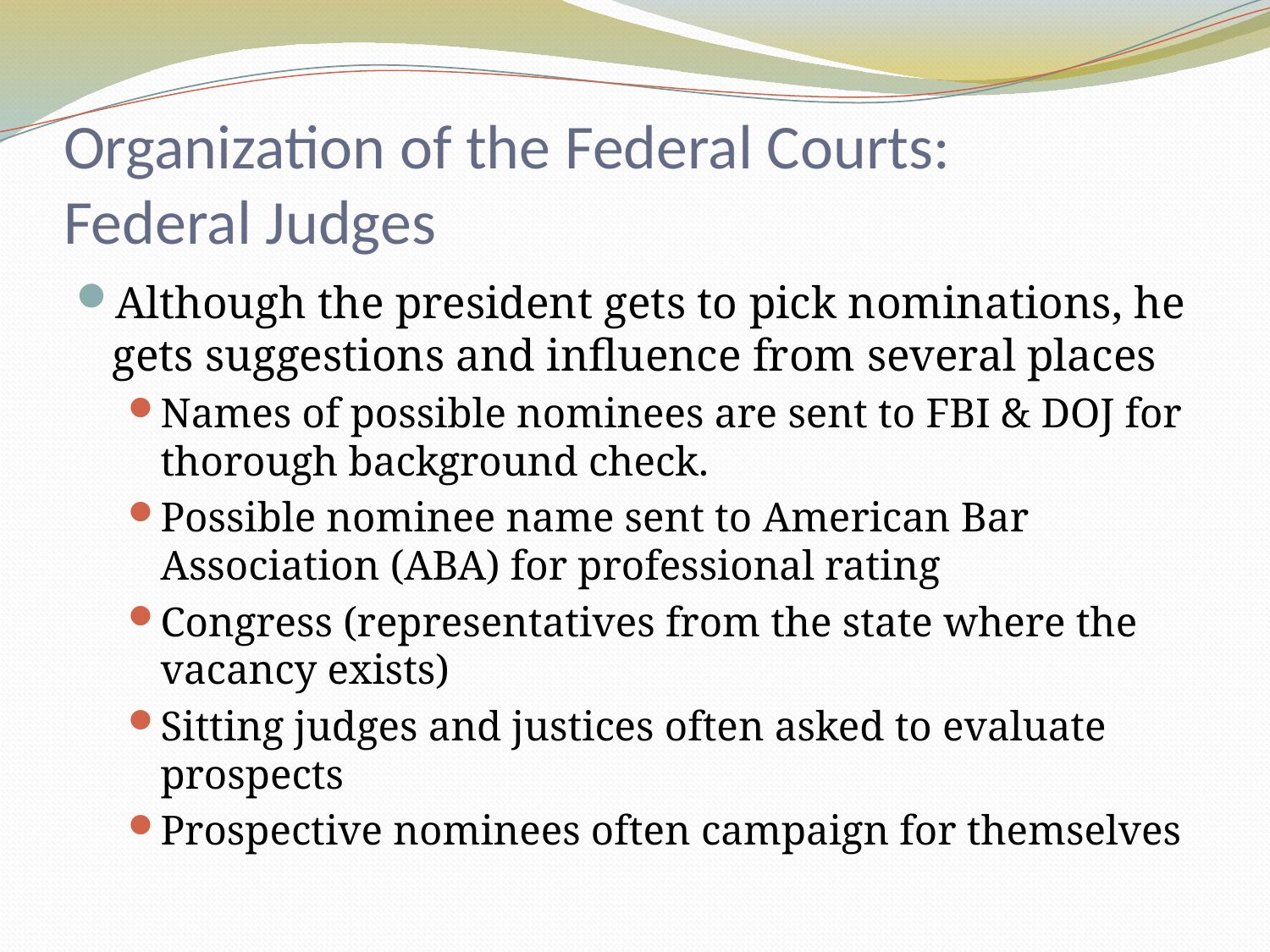

# Organization of the Federal Courts: Federal Judges
Although the president gets to pick nominations, he gets suggestions and influence from several places
Names of possible nominees are sent to FBI & DOJ for thorough background check.
Possible nominee name sent to American Bar Association (ABA) for professional rating
Congress (representatives from the state where the vacancy exists)
Sitting judges and justices often asked to evaluate prospects
Prospective nominees often campaign for themselves